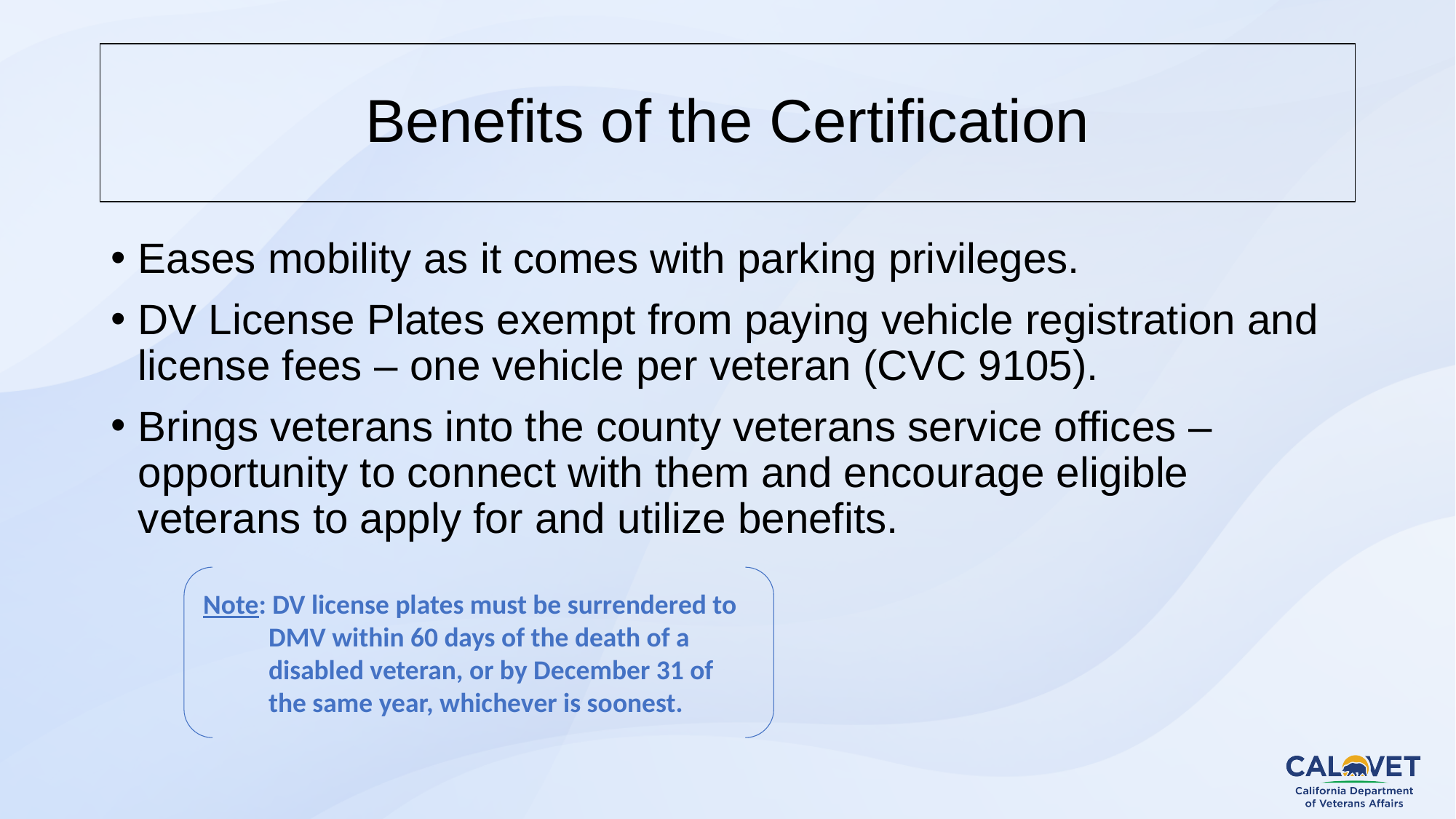

# Benefits of the Certification
Eases mobility as it comes with parking privileges.
DV License Plates exempt from paying vehicle registration and license fees – one vehicle per veteran (CVC 9105).
Brings veterans into the county veterans service offices –opportunity to connect with them and encourage eligible veterans to apply for and utilize benefits.

Note: DV license plates must be surrendered to DMV within 60 days of the death of a disabled veteran, or by December 31 of the same year, whichever is soonest.